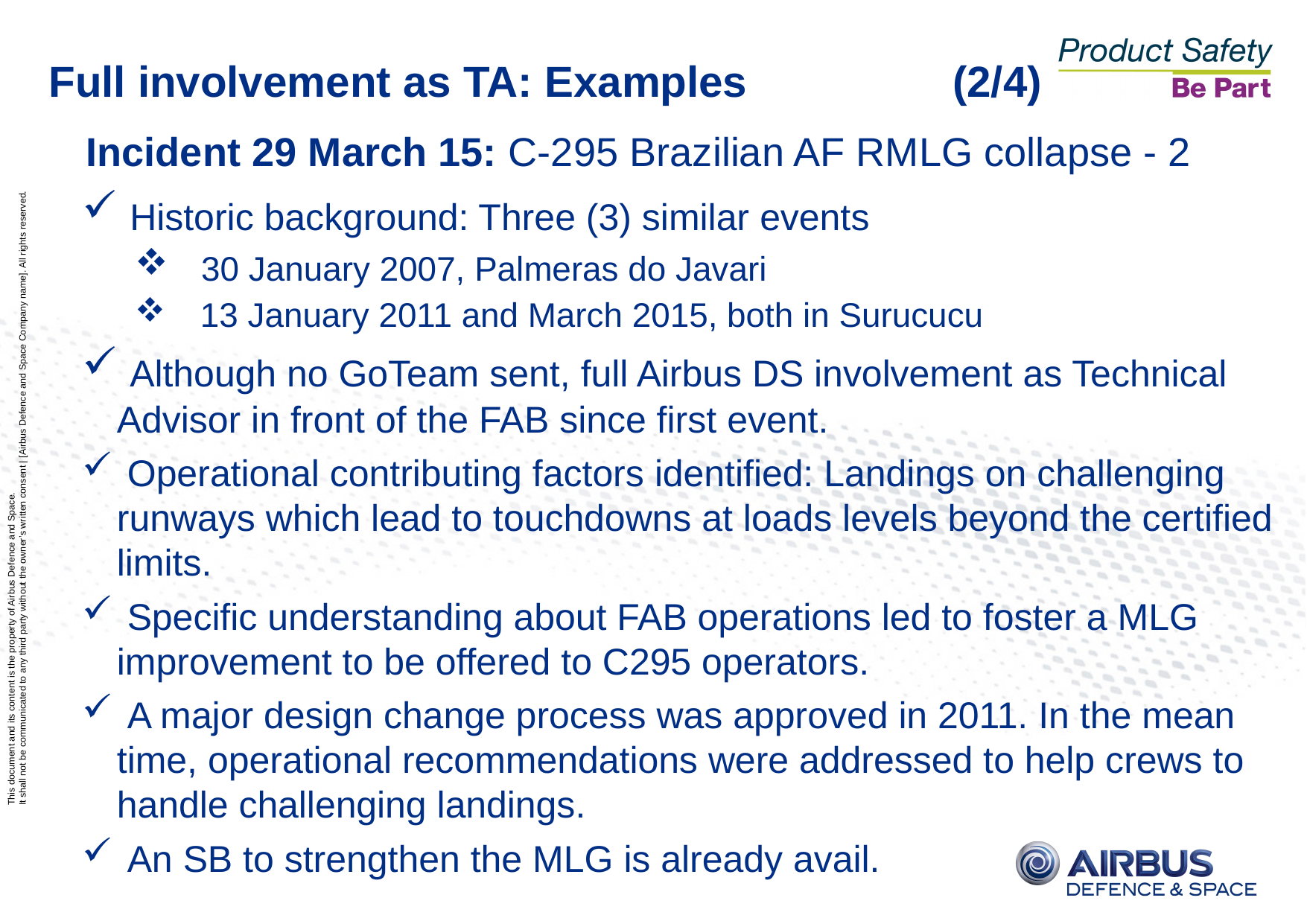

Full involvement as TA: Examples                 (2/4)
Incident 29 March 15: C-295 Brazilian AF RMLG collapse - 2
 Historic background: Three (3) similar events
 30 January 2007, Palmeras do Javari
 13 January 2011 and March 2015, both in Surucucu
 Although no GoTeam sent, full Airbus DS involvement as Technical Advisor in front of the FAB since first event.
 Operational contributing factors identified: Landings on challenging runways which lead to touchdowns at loads levels beyond the certified limits.
 Specific understanding about FAB operations led to foster a MLG improvement to be offered to C295 operators.
 A major design change process was approved in 2011. In the mean time, operational recommendations were addressed to help crews to handle challenging landings.
 An SB to strengthen the MLG is already avail.